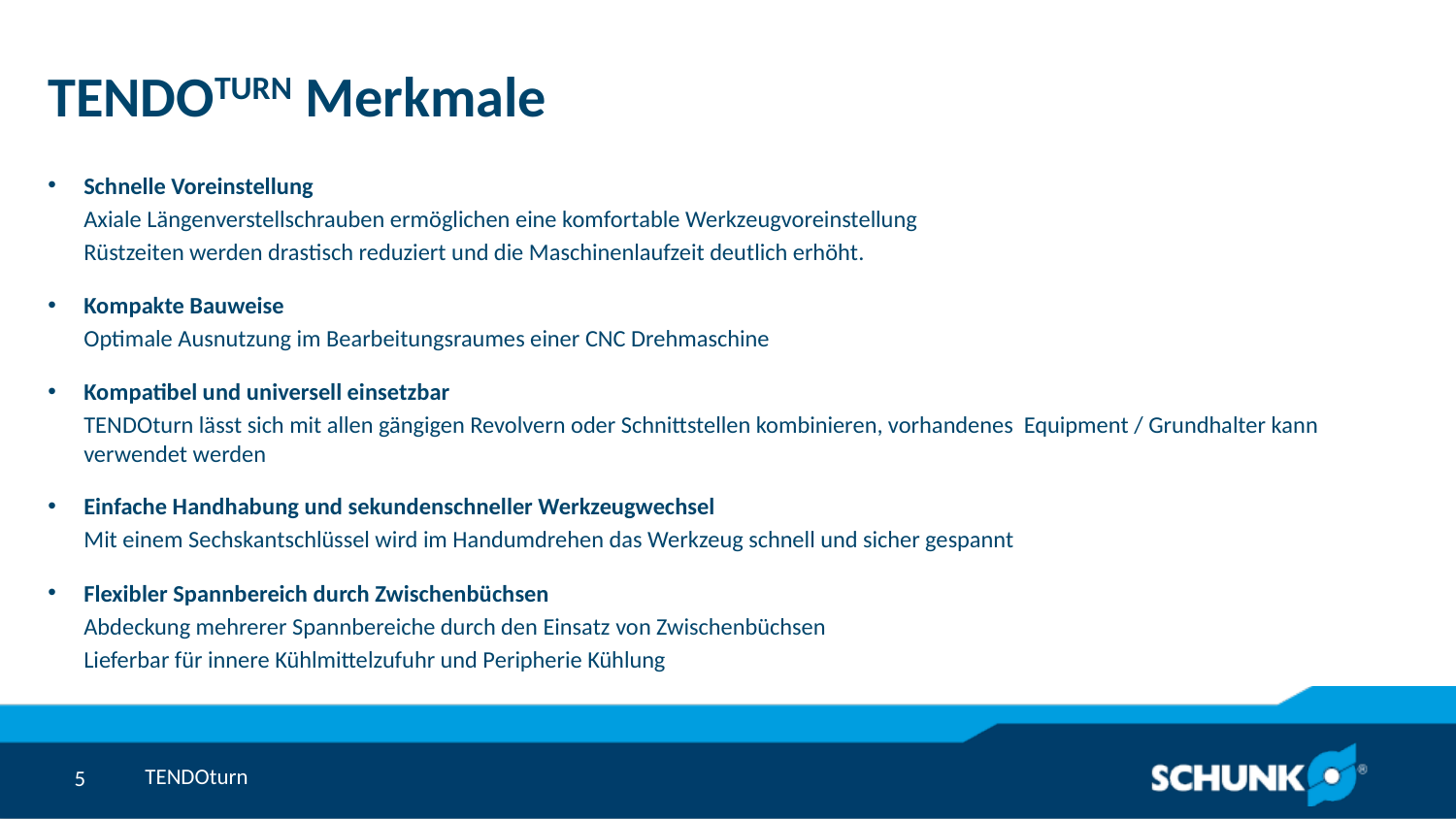

# TENDOTURN Merkmale
Schnelle Voreinstellung
	Axiale Längenverstellschrauben ermöglichen eine komfortable Werkzeugvoreinstellung
	Rüstzeiten werden drastisch reduziert und die Maschinenlaufzeit deutlich erhöht.
Kompakte Bauweise
	Optimale Ausnutzung im Bearbeitungsraumes einer CNC Drehmaschine
Kompatibel und universell einsetzbar
	TENDOturn lässt sich mit allen gängigen Revolvern oder Schnittstellen kombinieren, vorhandenes  Equipment / Grundhalter kann verwendet werden
Einfache Handhabung und sekundenschneller Werkzeugwechsel
	Mit einem Sechskantschlüssel wird im Handumdrehen das Werkzeug schnell und sicher gespannt
Flexibler Spannbereich durch Zwischenbüchsen
	Abdeckung mehrerer Spannbereiche durch den Einsatz von Zwischenbüchsen
	Lieferbar für innere Kühlmittelzufuhr und Peripherie Kühlung

TENDOturn